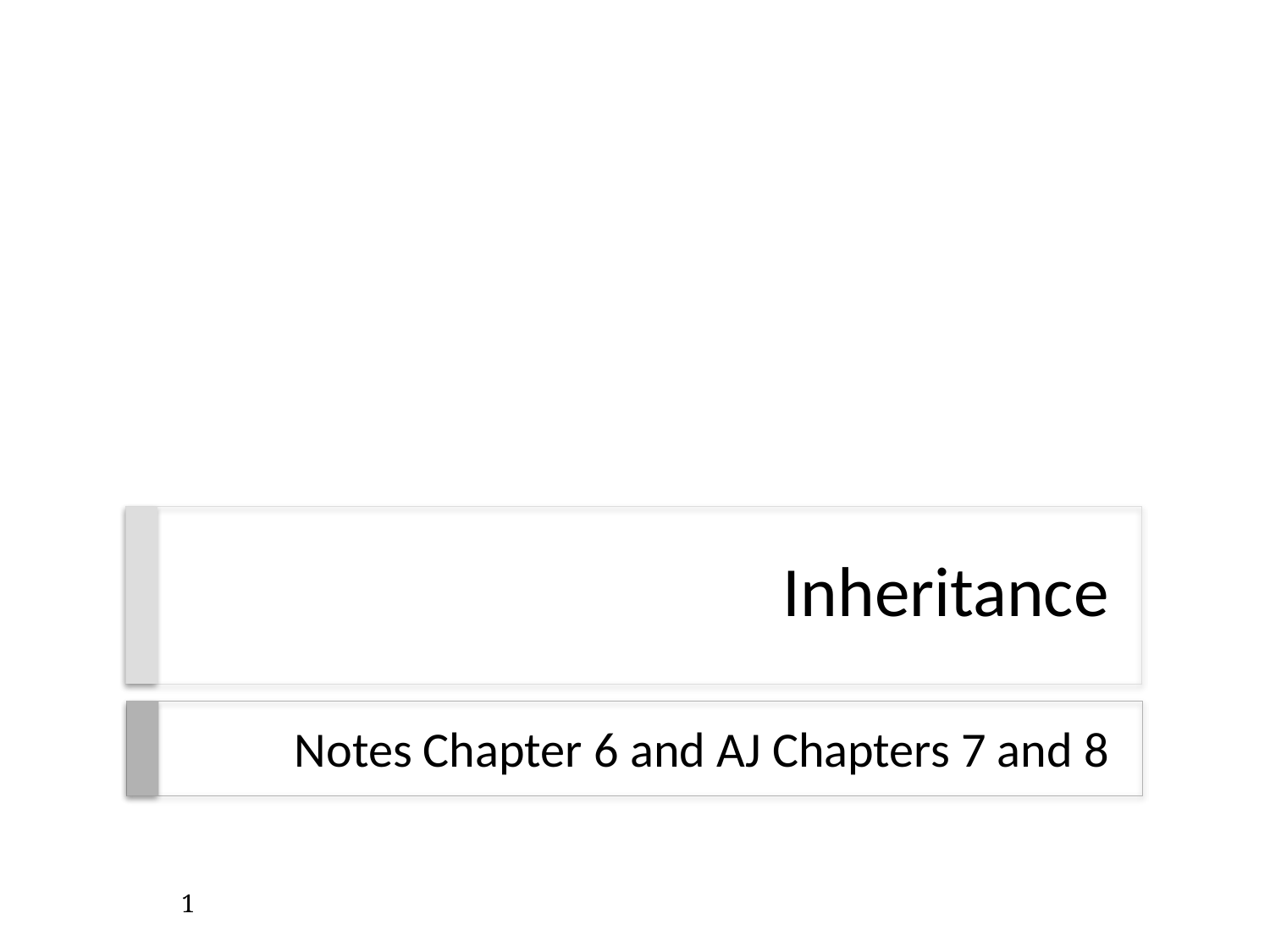

# Inheritance
Notes Chapter 6 and AJ Chapters 7 and 8
1